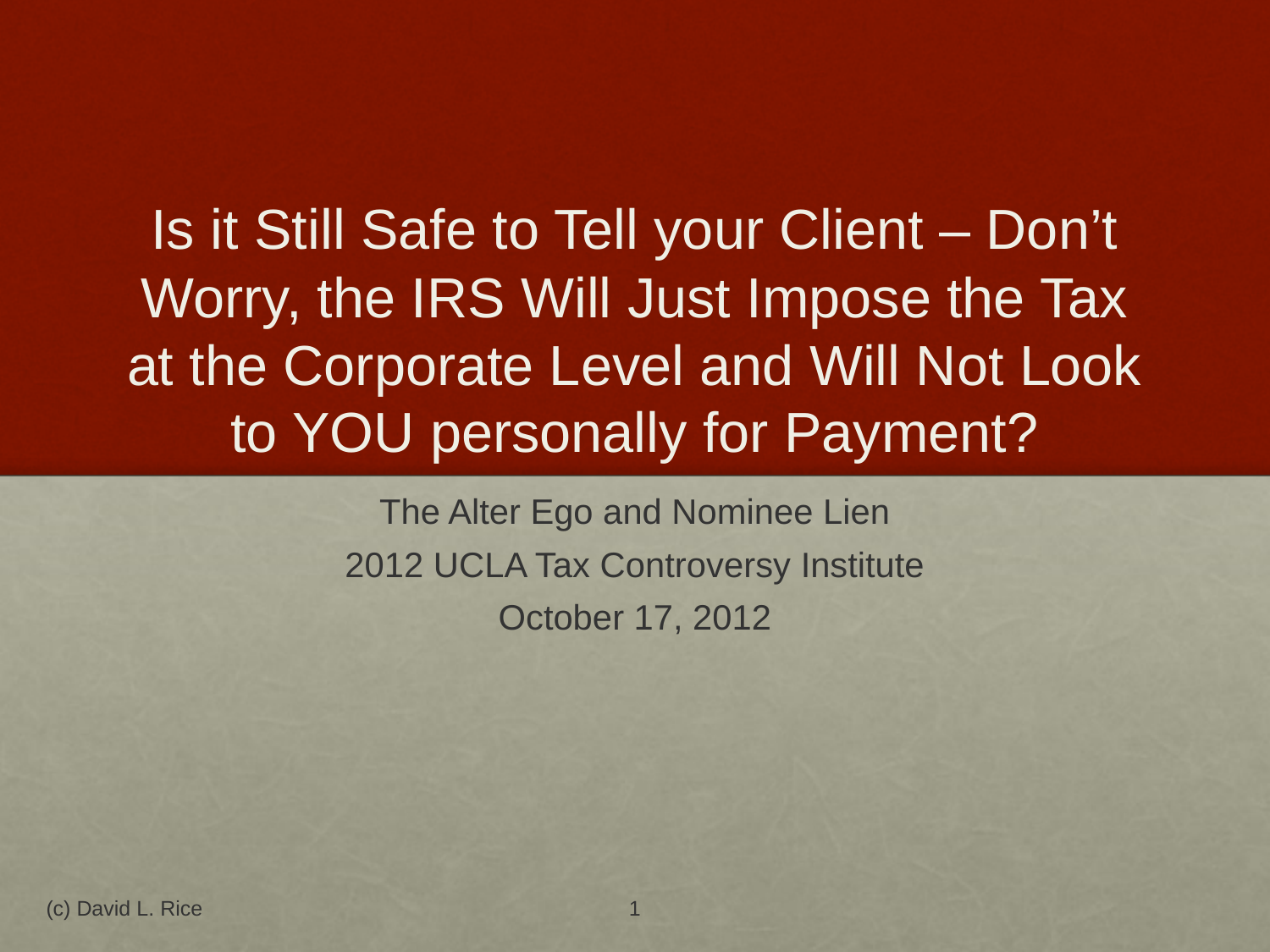

# Is it Still Safe to Tell your Client – Don’t Worry, the IRS Will Just Impose the Tax at the Corporate Level and Will Not Look to YOU personally for Payment?
The Alter Ego and Nominee Lien
2012 UCLA Tax Controversy Institute
October 17, 2012
(c) David L. Rice
1